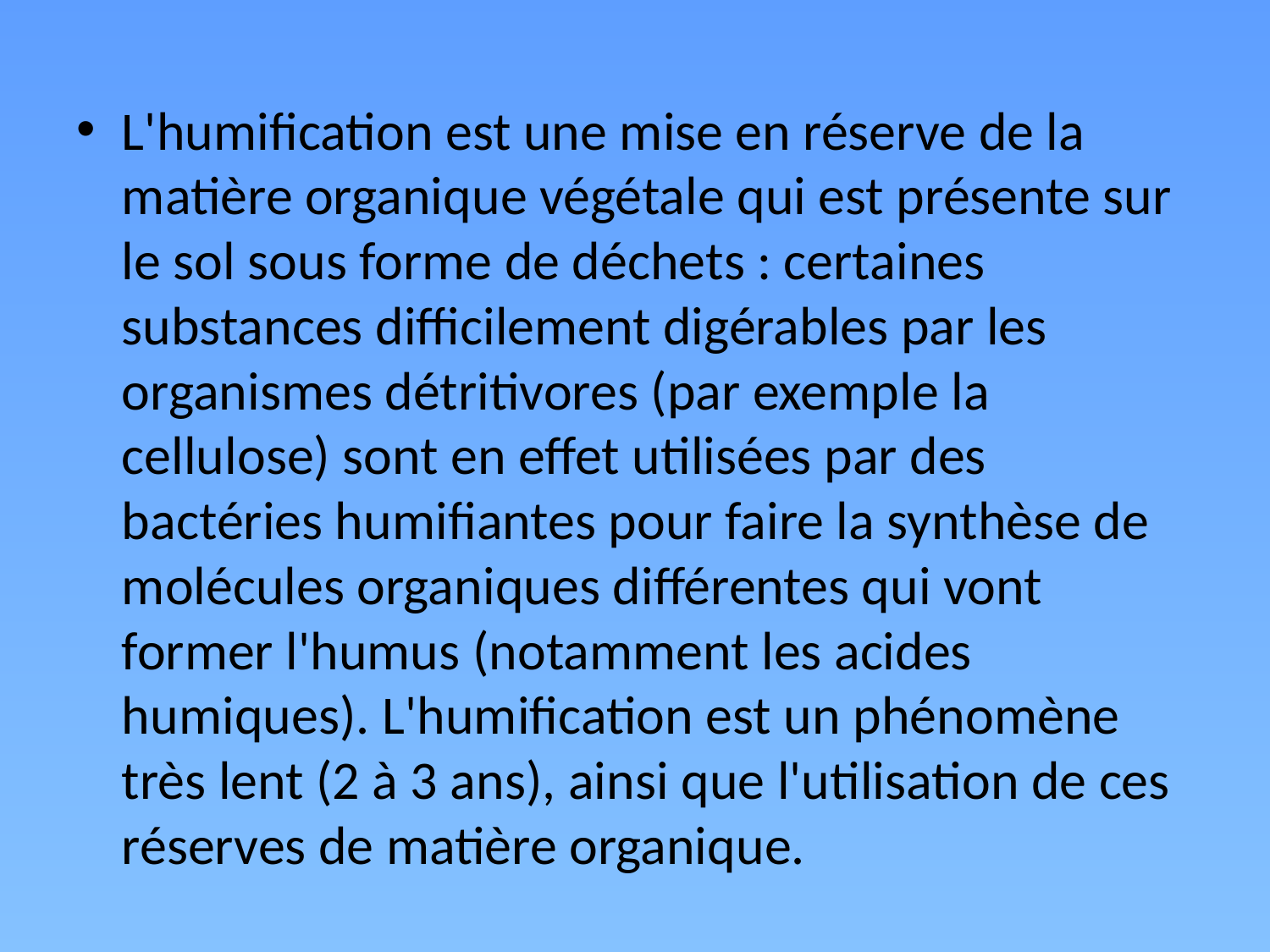

L'humification est une mise en réserve de la matière organique végétale qui est présente sur le sol sous forme de déchets : certaines substances difficilement digérables par les organismes détritivores (par exemple la cellulose) sont en effet utilisées par des bactéries humifiantes pour faire la synthèse de molécules organiques différentes qui vont former l'humus (notamment les acides humiques). L'humification est un phénomène très lent (2 à 3 ans), ainsi que l'utilisation de ces réserves de matière organique.